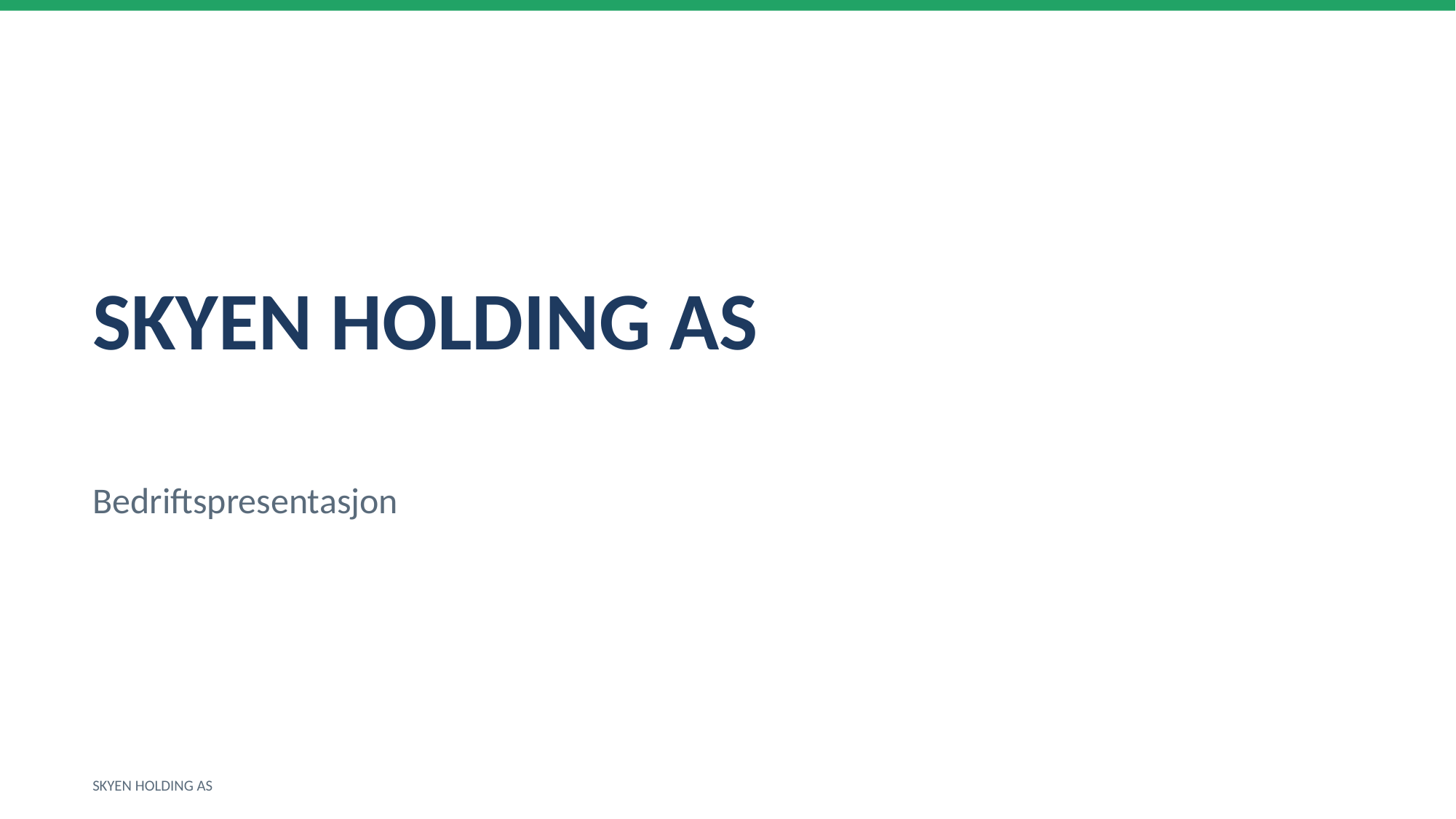

SKYEN HOLDING AS
Bedriftspresentasjon
SKYEN HOLDING AS